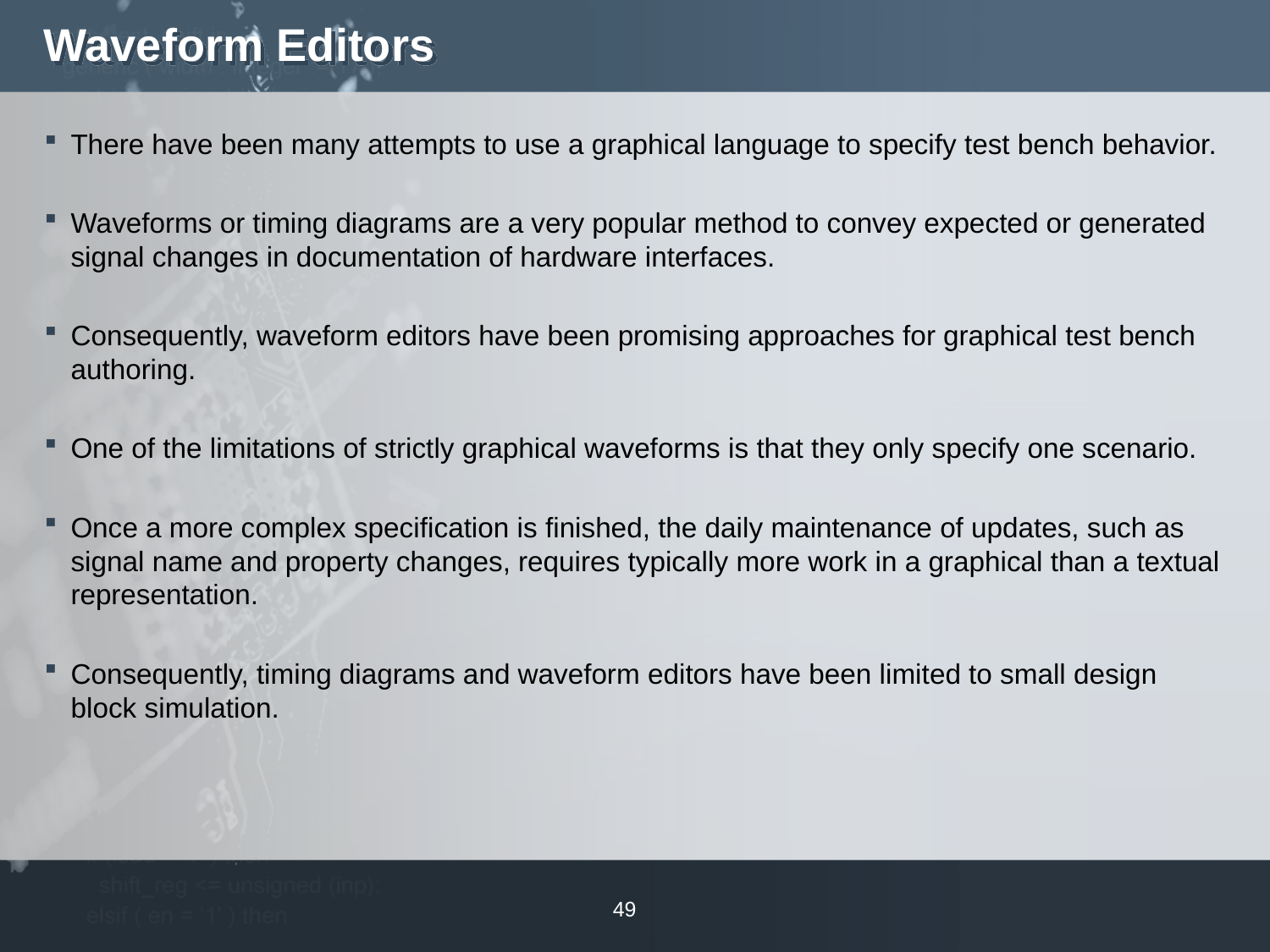

# Waveform Editors
There have been many attempts to use a graphical language to specify test bench behavior.

Waveforms or timing diagrams are a very popular method to convey expected or generated signal changes in documentation of hardware interfaces.

Consequently, waveform editors have been promising approaches for graphical test bench authoring.

One of the limitations of strictly graphical waveforms is that they only specify one scenario.

Once a more complex specification is finished, the daily maintenance of updates, such as signal name and property changes, requires typically more work in a graphical than a textual representation.

Consequently, timing diagrams and waveform editors have been limited to small design block simulation.
49